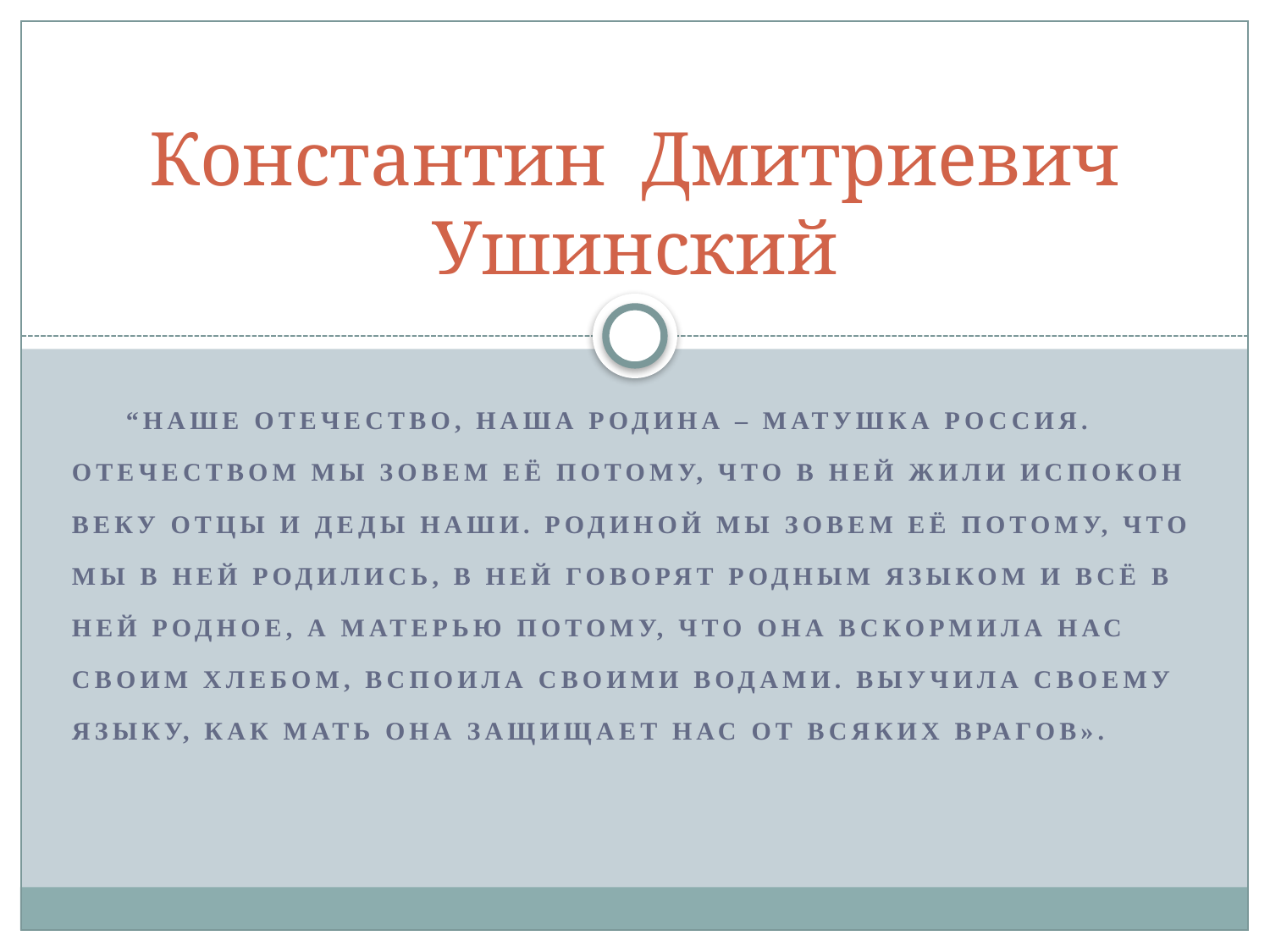

# Константин  Дмитриевич Ушинский
        “Наше отечество, наша Родина – матушка Россия. Отечеством мы зовем её потому, что в ней жили испокон веку отцы и деды наши. Родиной мы зовем её потому, что мы в ней родились, в ней говорят родным языком и всё в ней родное, а матерью потому, что она вскормила нас своим хлебом, вспоила своими водами. Выучила своему языку, как мать она защищает нас от всяких врагов».